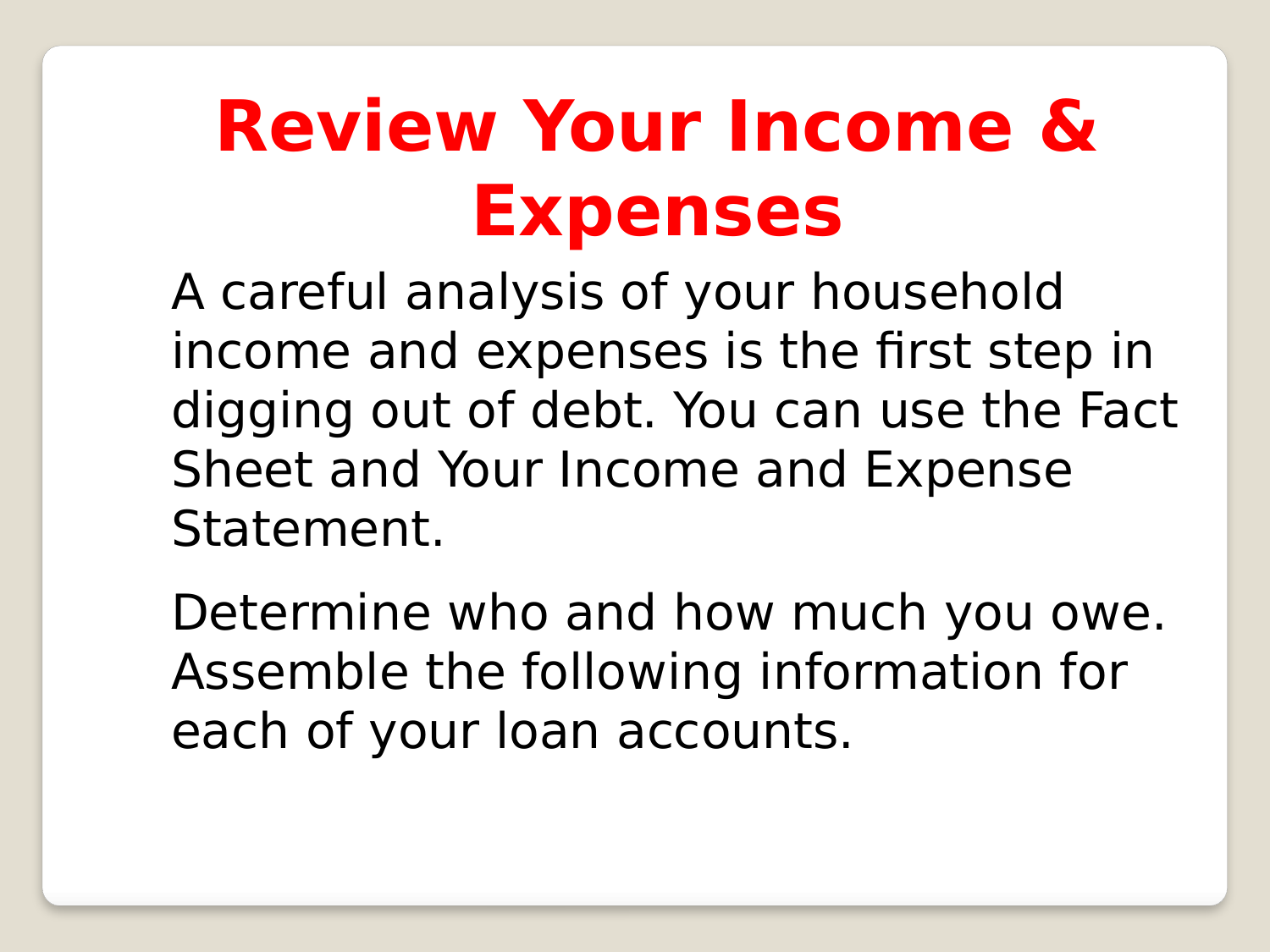

Review Your Income & Expenses
A careful analysis of your household income and expenses is the first step in digging out of debt. You can use the Fact Sheet and Your Income and Expense Statement.
Determine who and how much you owe. Assemble the following information for each of your loan accounts.